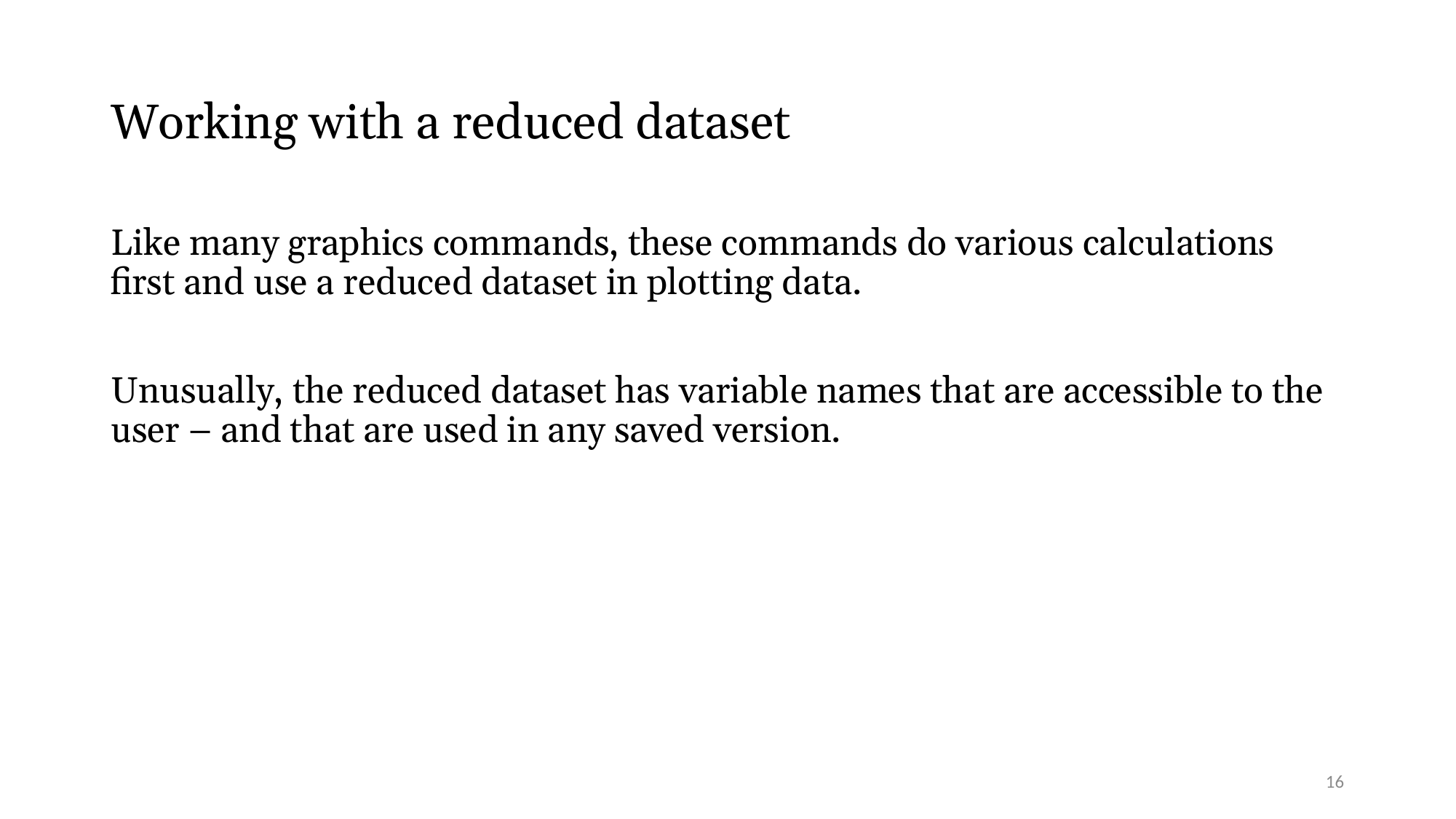

# Working with a reduced dataset
Like many graphics commands, these commands do various calculations first and use a reduced dataset in plotting data.

Unusually, the reduced dataset has variable names that are accessible to the user – and that are used in any saved version.
16